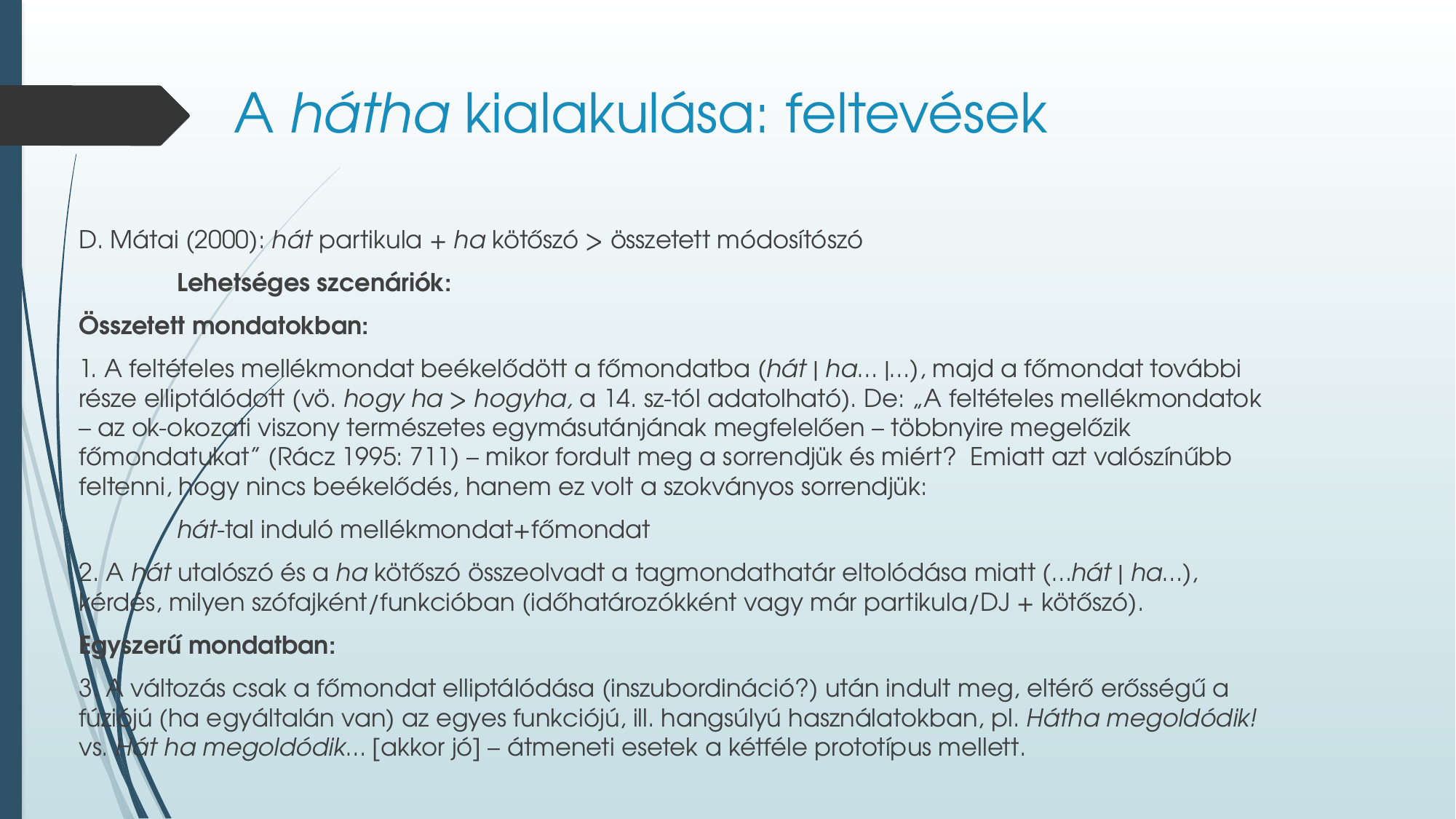

# A hátha kialakulása: feltevések
D. Mátai (2000): hát partikula + ha kötőszó > összetett módosítószó
	Lehetséges szcenáriók:
Összetett mondatokban:
1. A feltételes mellékmondat beékelődött a főmondatba (hát | ha… |…), majd a főmondat további része elliptálódott (vö. hogy ha > hogyha, a 14. sz-tól adatolható). De: „A feltételes mellékmondatok – az ok-okozati viszony természetes egymásutánjának megfelelően – többnyire megelőzik főmondatukat” (Rácz 1995: 711) – mikor fordult meg a sorrendjük és miért?  Emiatt azt valószínűbb feltenni, hogy nincs beékelődés, hanem ez volt a szokványos sorrendjük:
	hát-tal induló mellékmondat+főmondat
2. A hát utalószó és a ha kötőszó összeolvadt a tagmondathatár eltolódása miatt (…hát | ha…), kérdés, milyen szófajként/funkcióban (időhatározókként vagy már partikula/DJ + kötőszó).
Egyszerű mondatban:
3. A változás csak a főmondat elliptálódása (inszubordináció?) után indult meg, eltérő erősségű a fúziójú (ha egyáltalán van) az egyes funkciójú, ill. hangsúlyú használatokban, pl. Hátha megoldódik! vs. Hát ha megoldódik… [akkor jó] – átmeneti esetek a kétféle prototípus mellett.